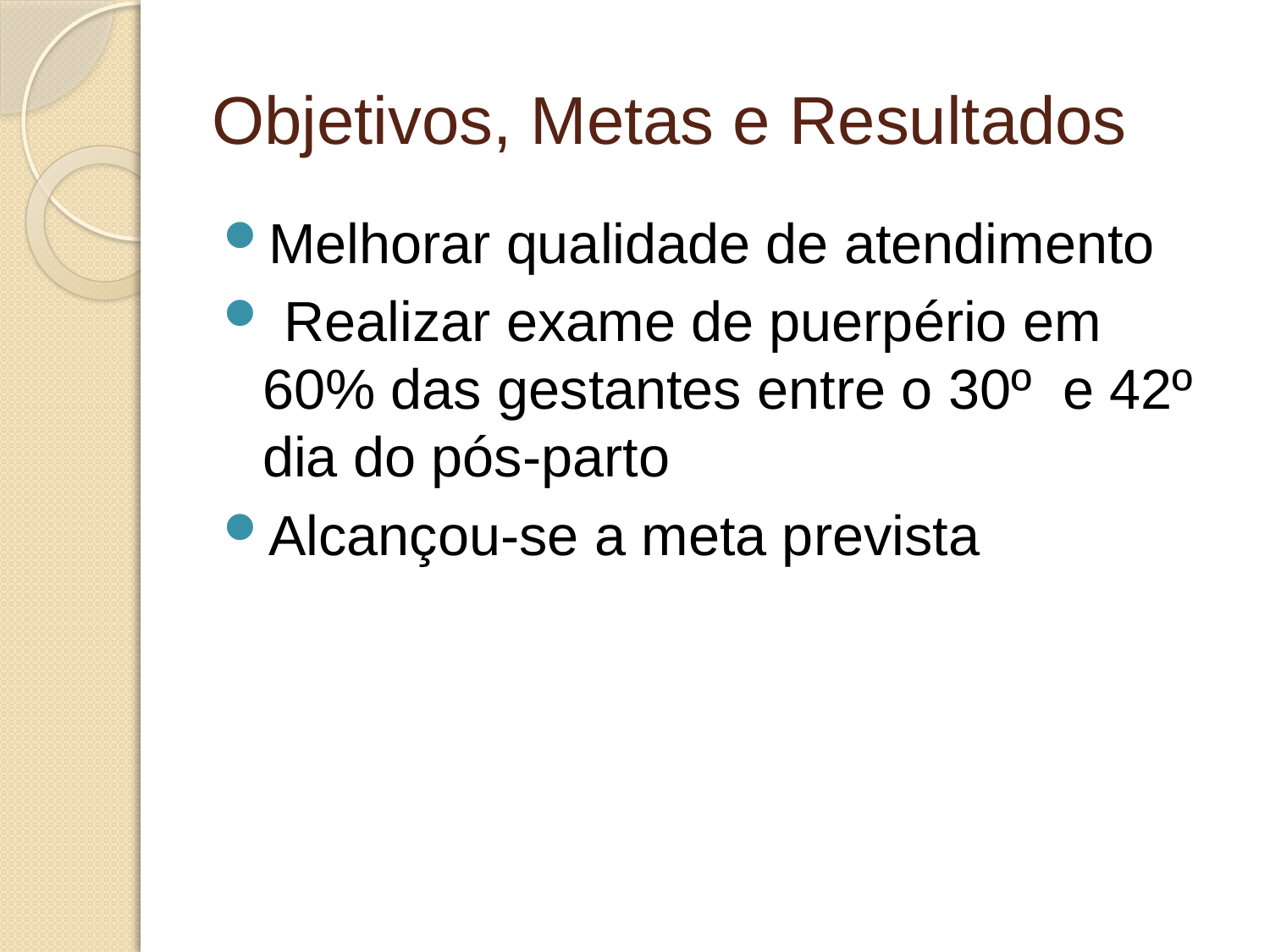

# Objetivos, Metas e Resultados
Melhorar qualidade de atendimento
 Realizar exame de puerpério em 60% das gestantes entre o 30º  e 42º dia do pós-parto
Alcançou-se a meta prevista